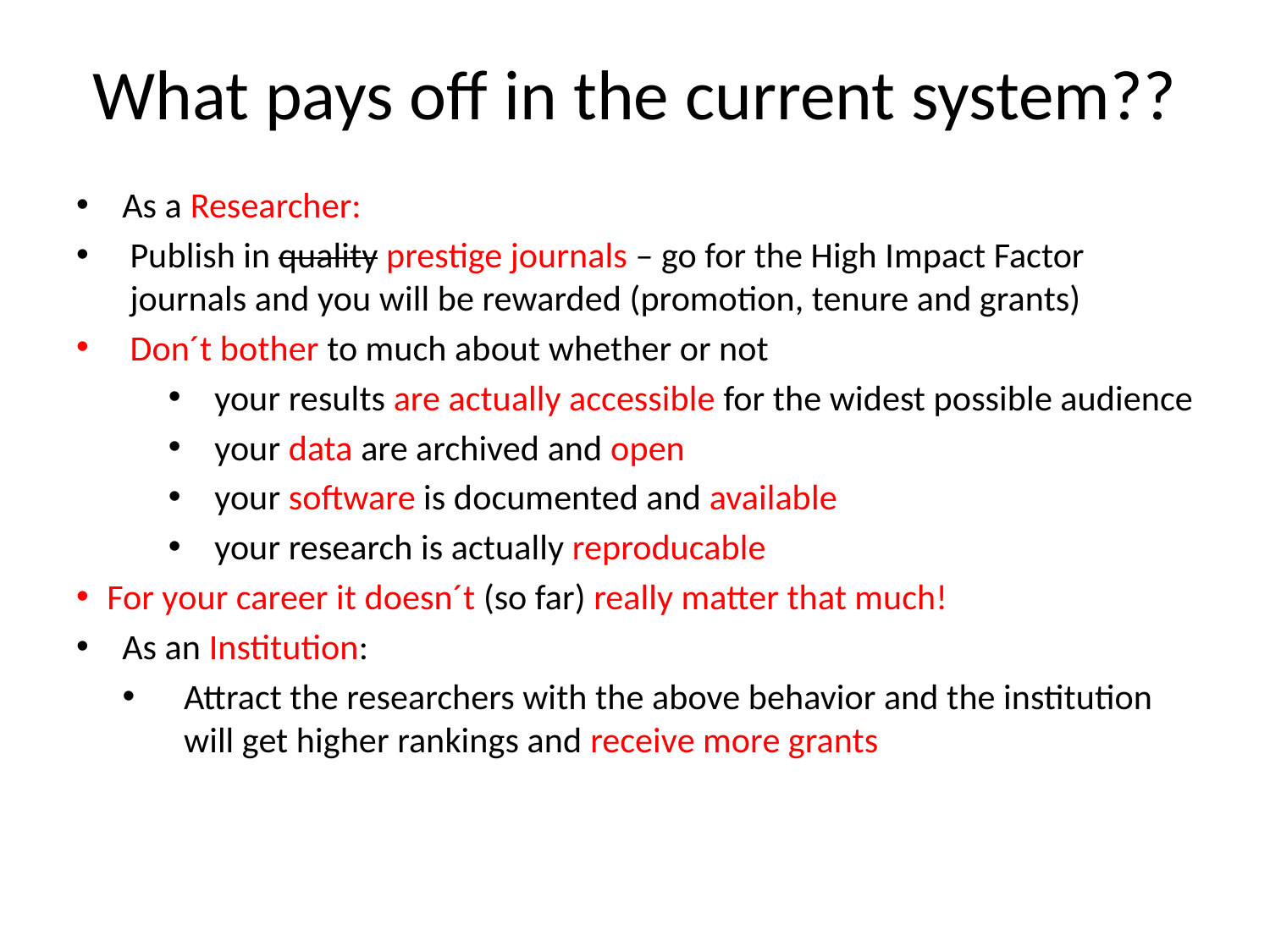

# What pays off in the current system??
As a Researcher:
Publish in quality prestige journals – go for the High Impact Factor journals and you will be rewarded (promotion, tenure and grants)
Don´t bother to much about whether or not
your results are actually accessible for the widest possible audience
your data are archived and open
your software is documented and available
your research is actually reproducable
For your career it doesn´t (so far) really matter that much!
As an Institution:
Attract the researchers with the above behavior and the institution will get higher rankings and receive more grants